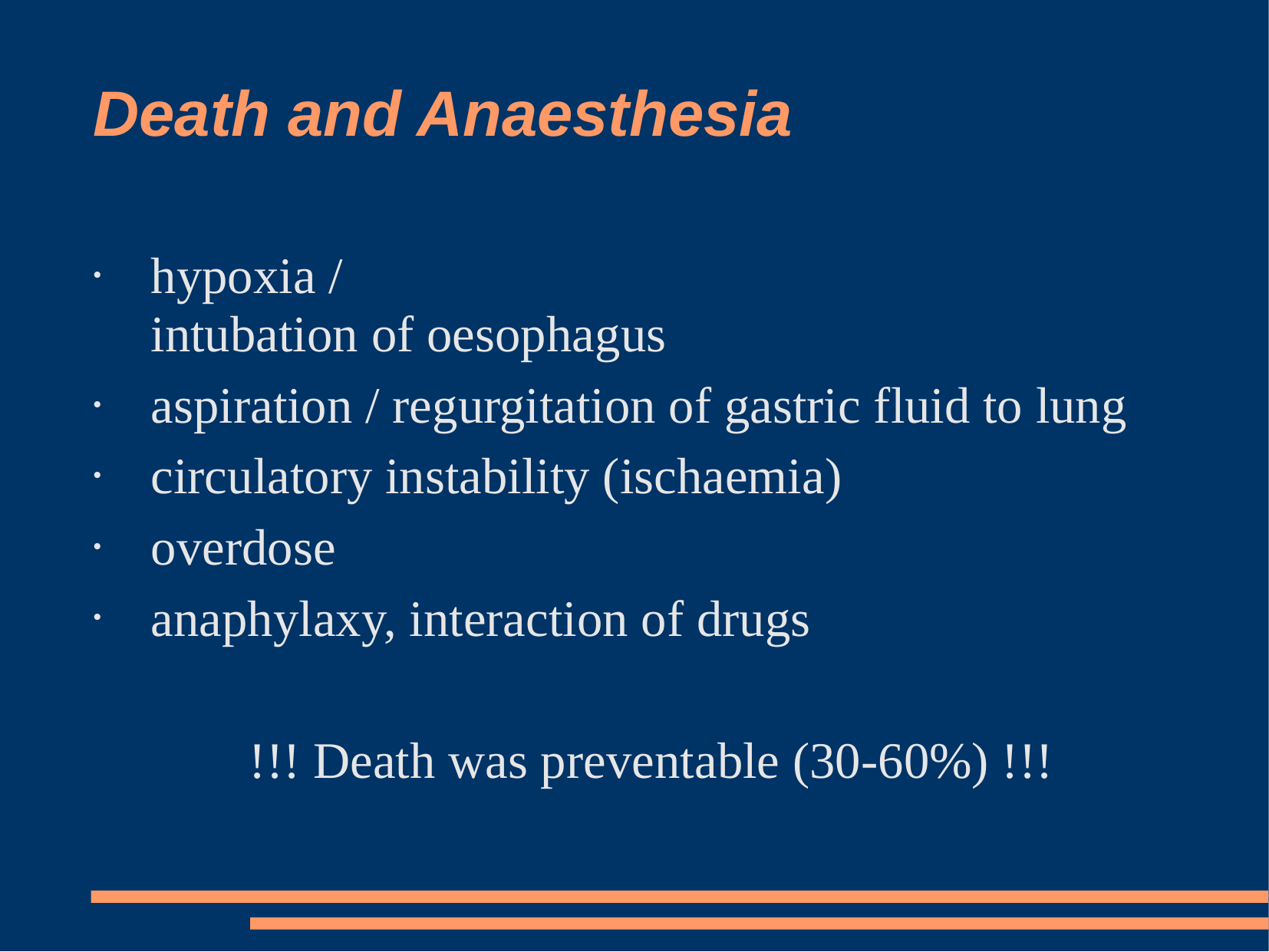

Death and Anaesthesia
hypoxia / 
intubation of oesophagus
aspiration / regurgitation of gastric fluid to lung
circulatory instability (ischaemia)
overdose
anaphylaxy, interaction of drugs

!!! Death was preventable (30-60%) !!!